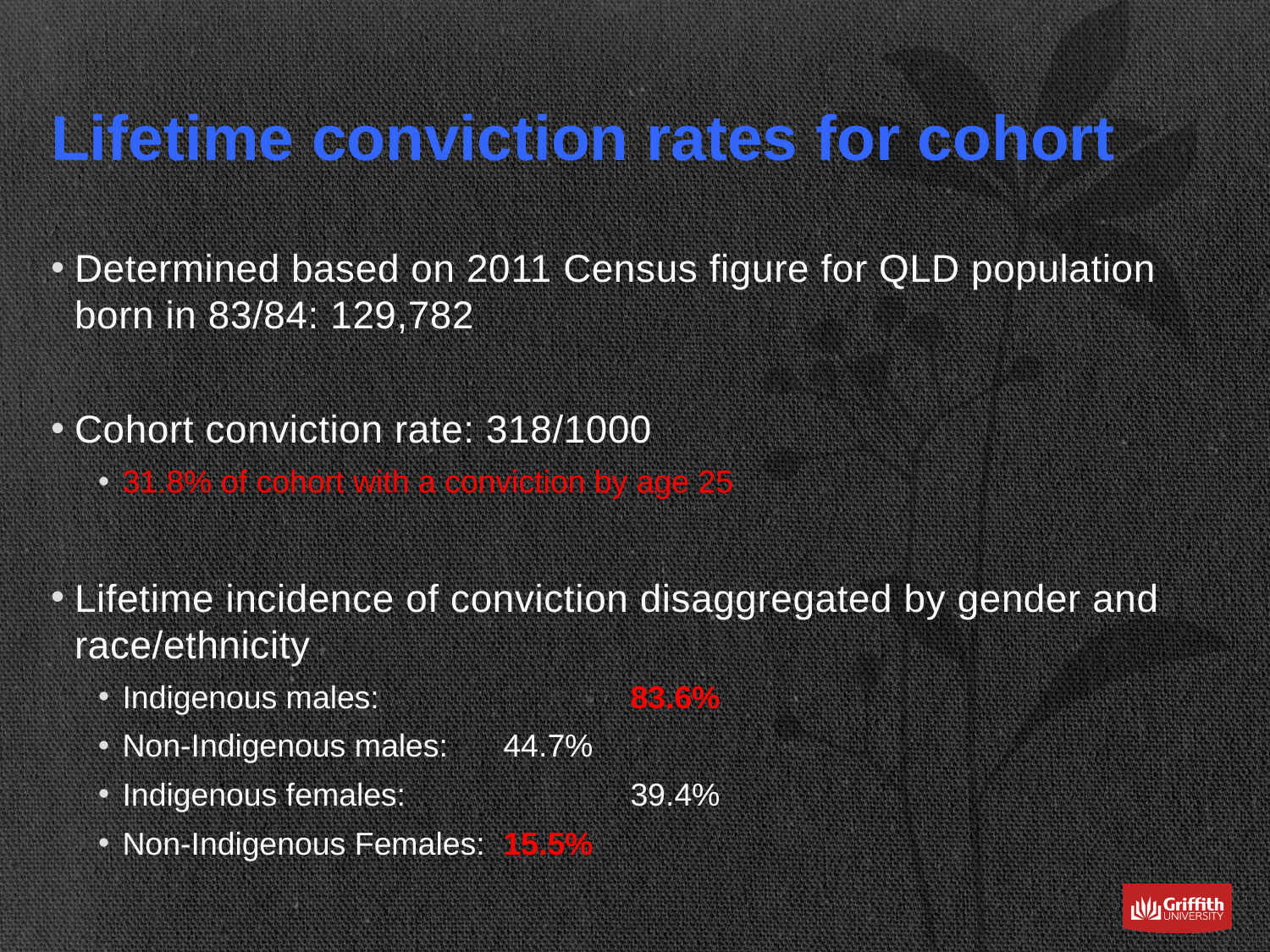

# Lifetime conviction rates for cohort

Determined based on 2011 Census figure for QLD population born in 83/84: 129,782

Cohort conviction rate: 318/1000
31.8% of cohort with a conviction by age 25

Lifetime incidence of conviction disaggregated by gender and race/ethnicity
Indigenous males: 		83.6%
Non-Indigenous males: 	44.7%
Indigenous females: 		39.4%
Non-Indigenous Females: 	15.5%